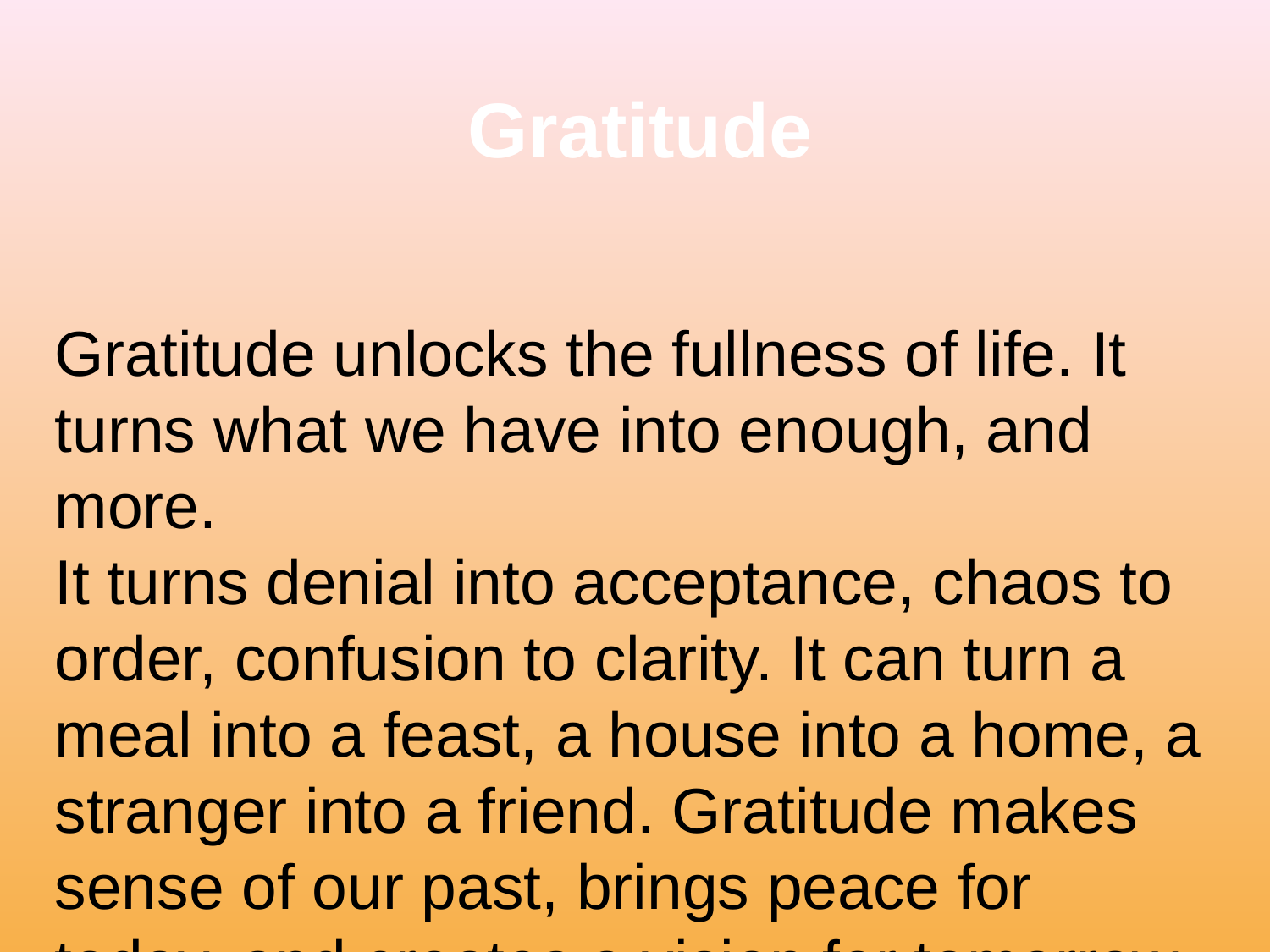

Gratitude
Gratitude unlocks the fullness of life. It turns what we have into enough, and more.
It turns denial into acceptance, chaos to order, confusion to clarity. It can turn a meal into a feast, a house into a home, a stranger into a friend. Gratitude makes sense of our past, brings peace for today, and creates a vision for tomorrow.     - Melody Beattie